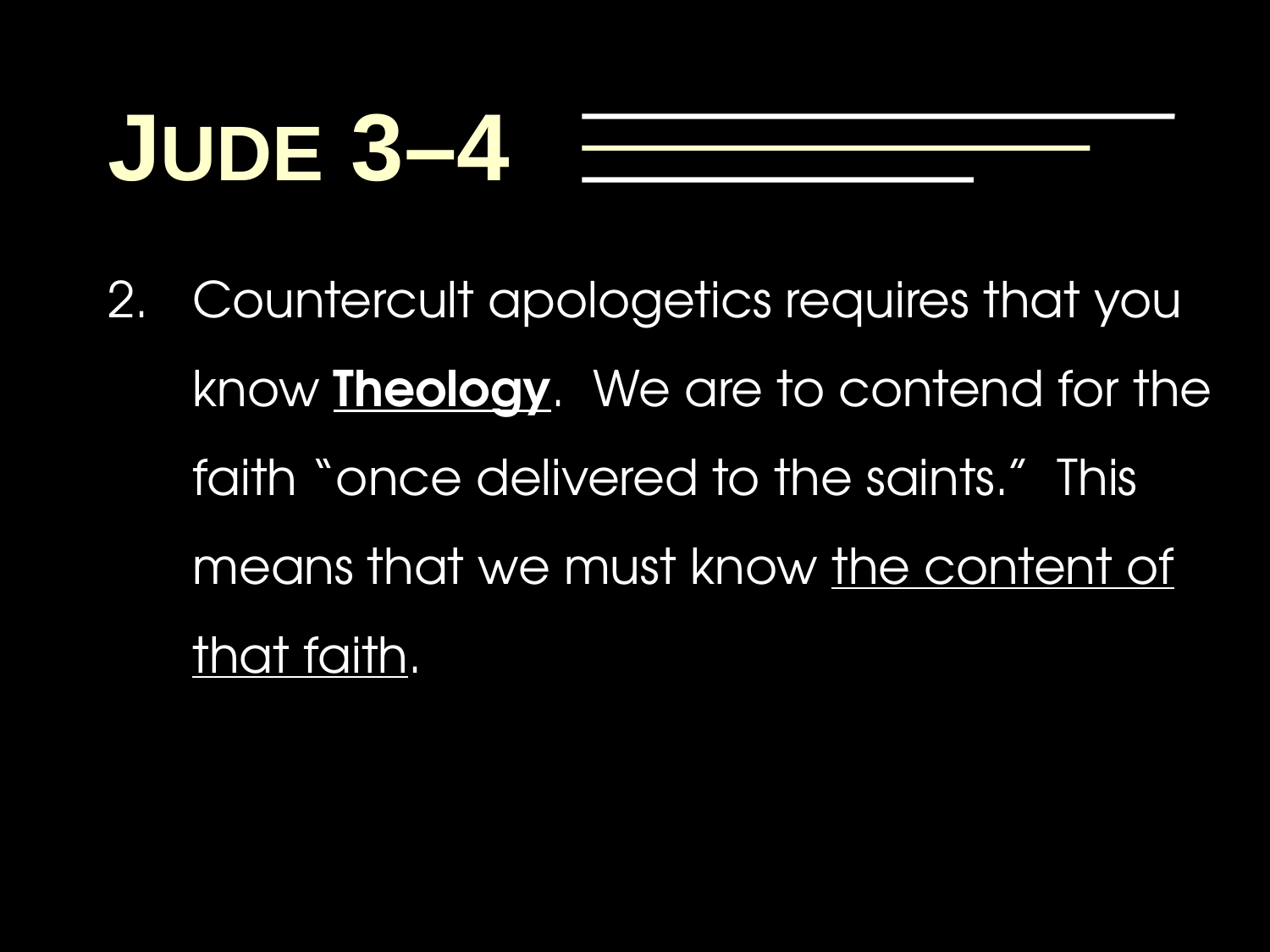

JUDE 3–4

Countercult apologetics requires that you know Theology.  We are to contend for the faith “once delivered to the saints.”  This means that we must know the content of that faith.